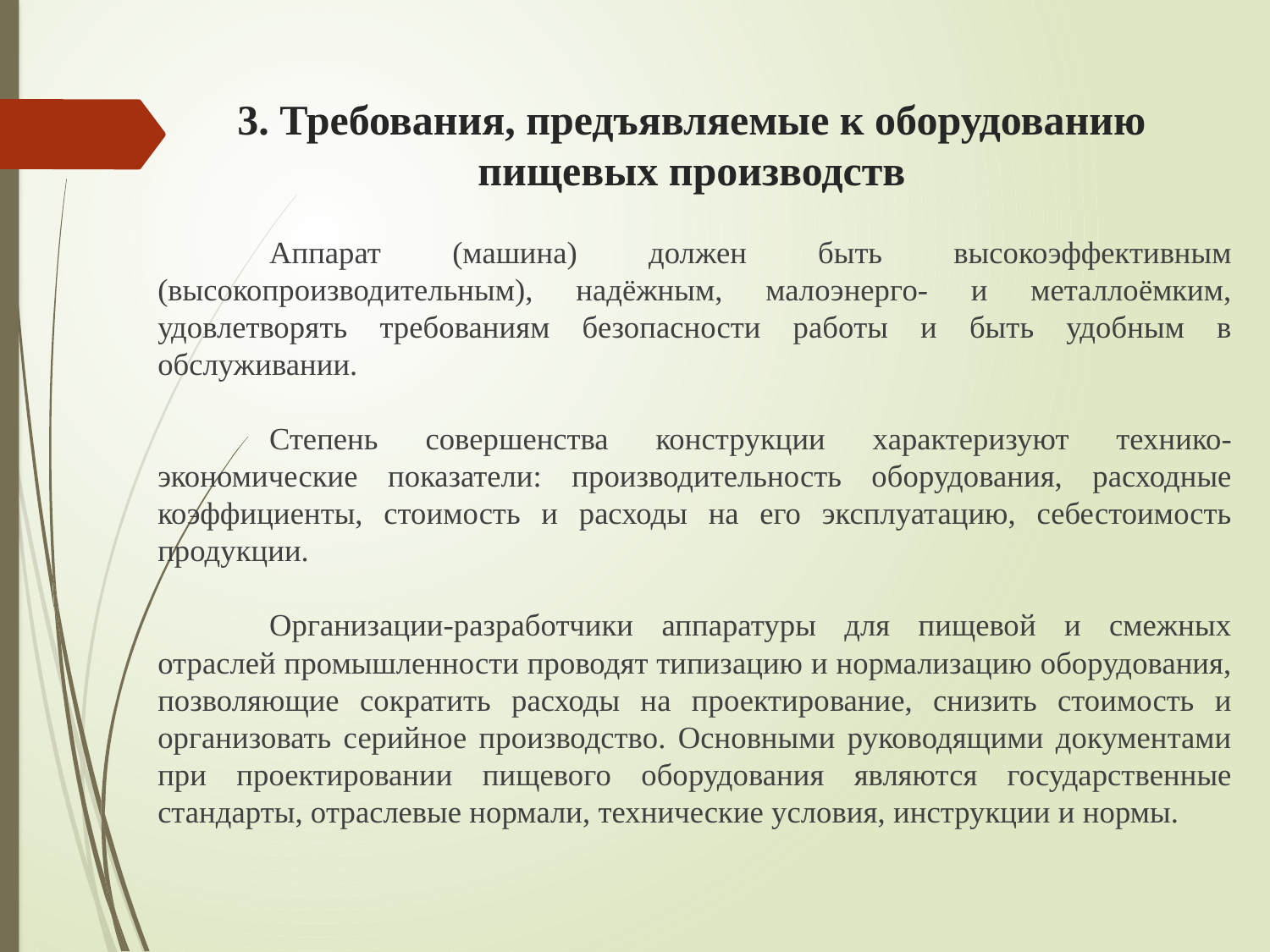

# 3. Требования, предъявляемые к оборудованию пищевых производств
	Аппарат (машина) должен быть высокоэффективным (высокопроизводительным), надёжным, малоэнерго- и металлоёмким, удовлетворять требованиям безопасности работы и быть удобным в обслуживании.

	Степень совершенства конструкции характеризуют технико-экономические показатели: производительность оборудования, расходные коэффициенты, стоимость и расходы на его эксплуатацию, себестоимость продукции.

	Организации-разработчики аппаратуры для пищевой и смежных отраслей промышленности проводят типизацию и нормализацию оборудования, позволяющие сократить расходы на проектирование, снизить стоимость и организовать серийное производство. Основными руководящими документами при проектировании пищевого оборудования являются государственные стандарты, отраслевые нормали, технические условия, инструкции и нормы.